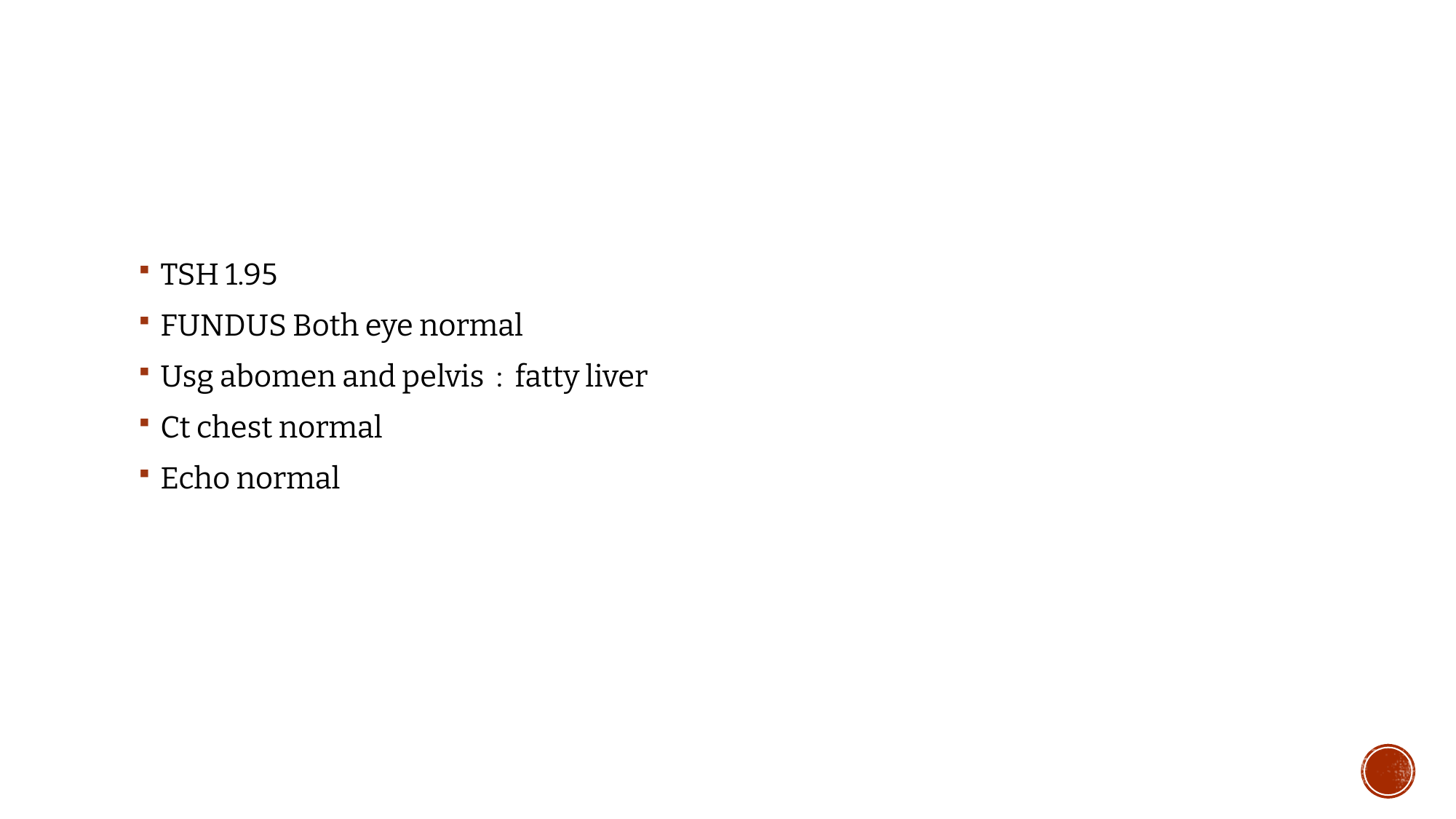

#
TSH 1.95
FUNDUS Both eye normal
Usg abomen and pelvis  :  fatty liver
Ct chest normal
Echo normal